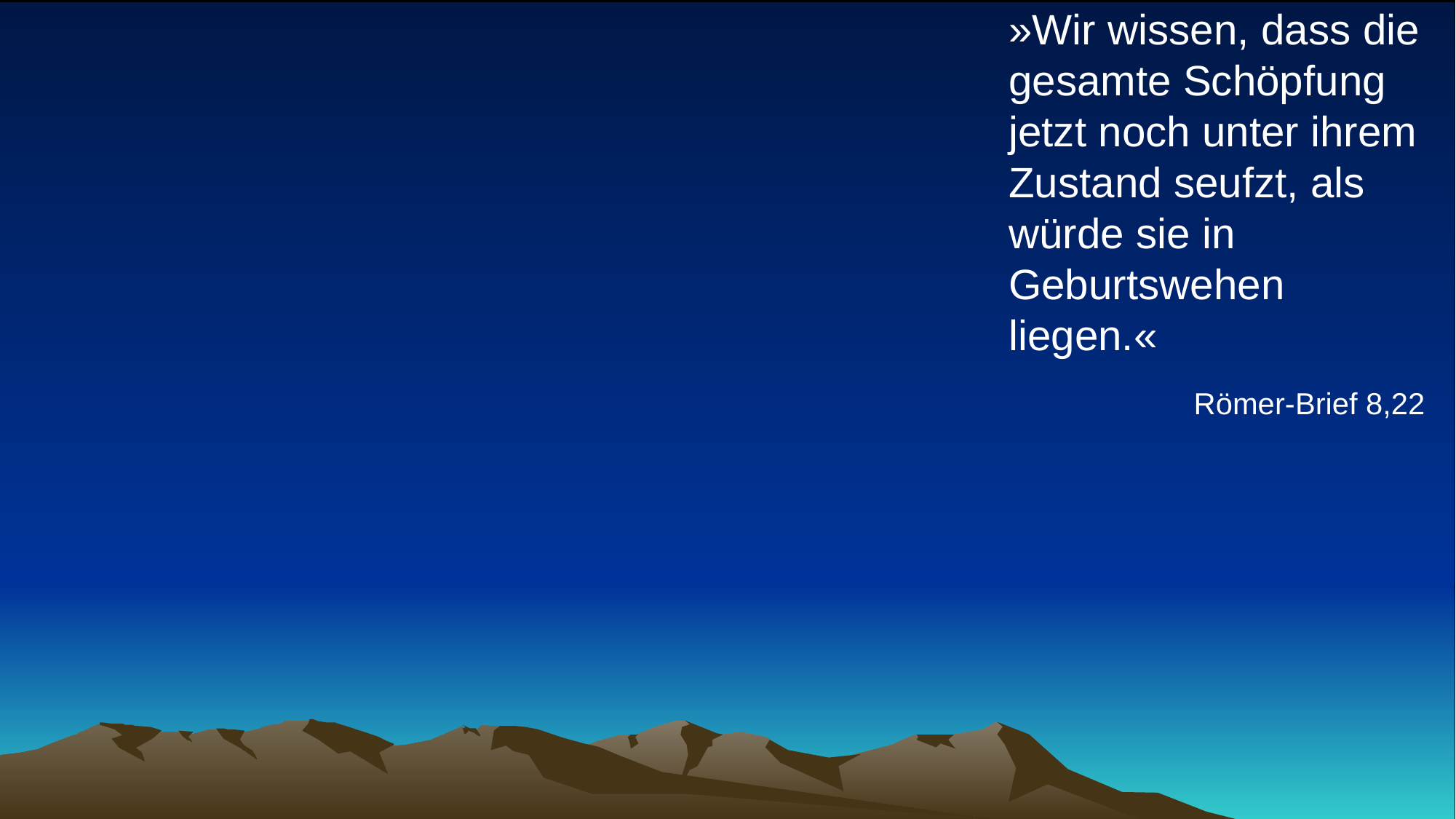

# »Wir wissen, dass die gesamte Schöpfung jetzt noch unter ihrem Zustand seufzt, als würde sie in Geburtswehen liegen.«
Römer-Brief 8,22